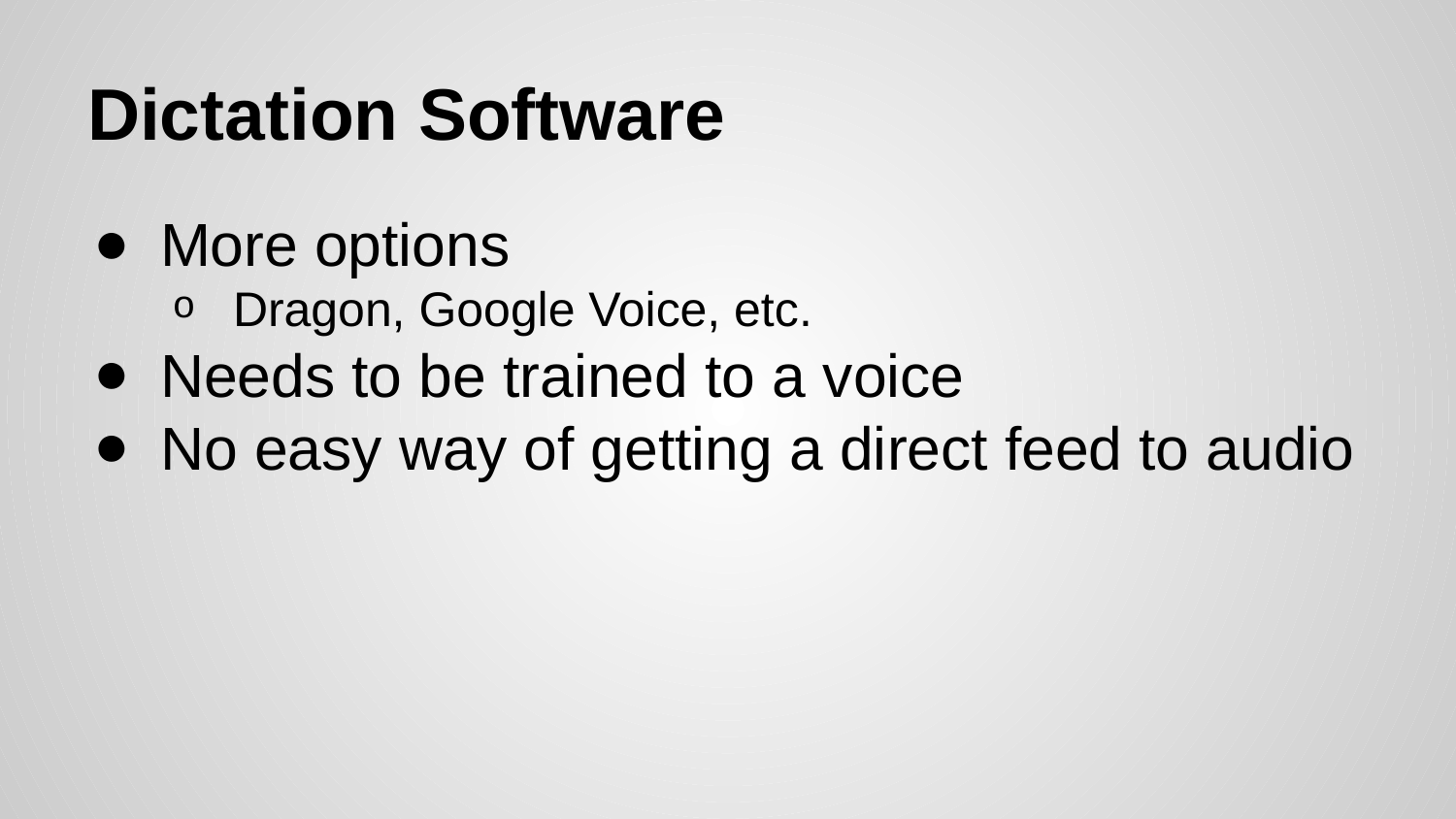

# Dictation Software
More options
Dragon, Google Voice, etc.
Needs to be trained to a voice
No easy way of getting a direct feed to audio